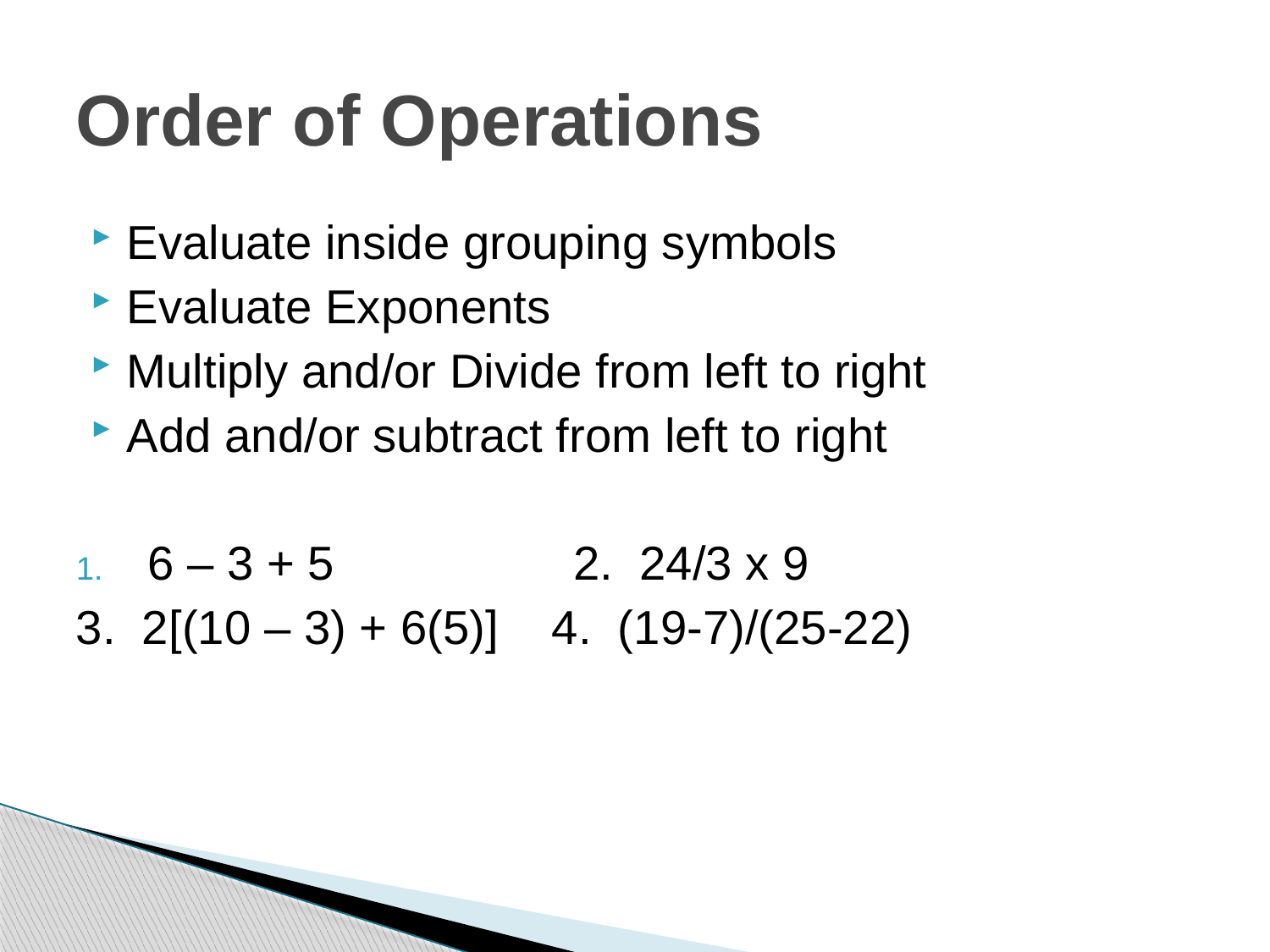

# Order of Operations
Evaluate inside grouping symbols
Evaluate Exponents
Multiply and/or Divide from left to right
Add and/or subtract from left to right

6 – 3 + 5                  2.  24/3 x 9
3.  2[(10 – 3) + 6(5)]    4.  (19-7)/(25-22)